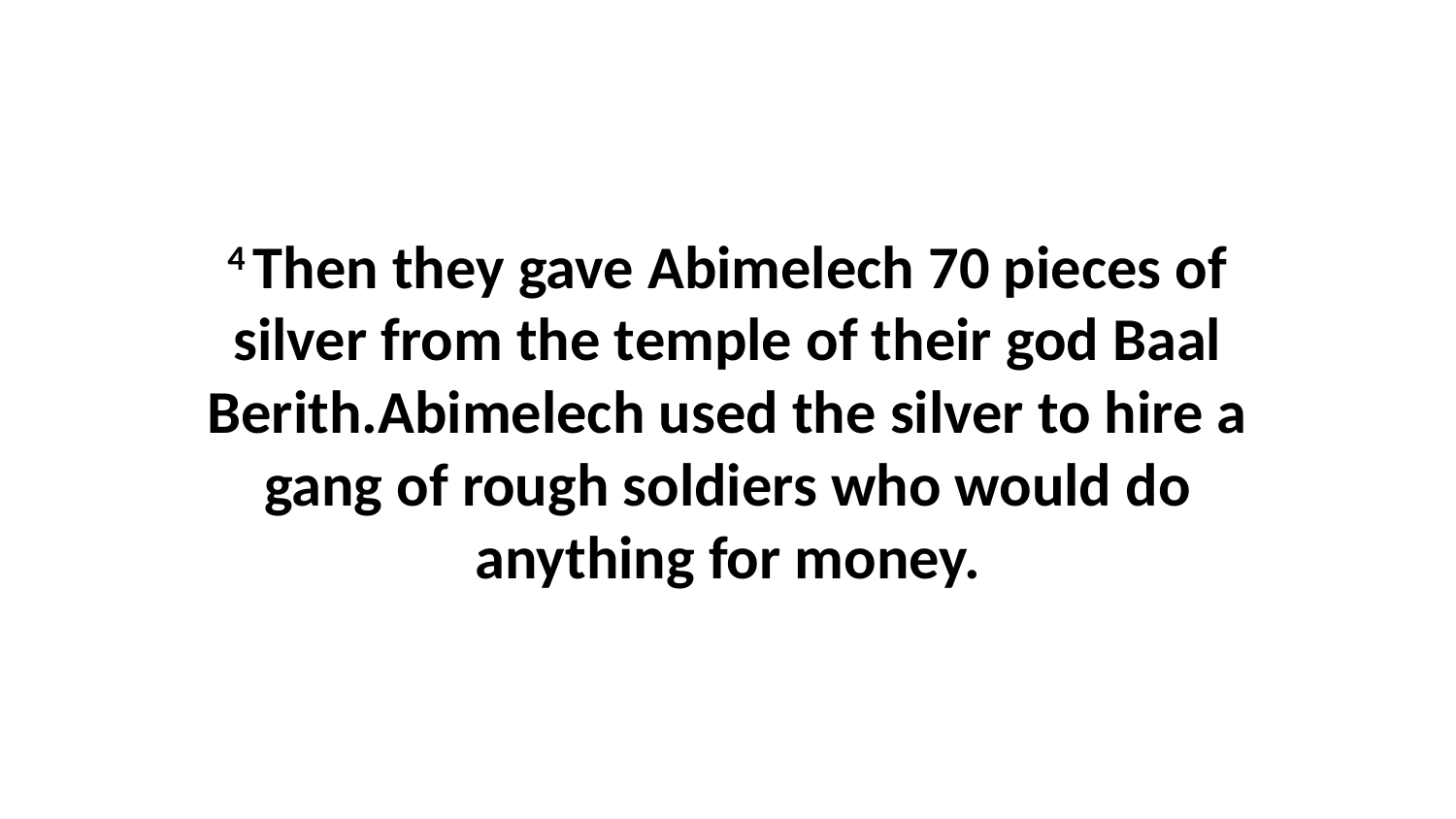

4 Then they gave Abimelech 70 pieces of silver from the temple of their god Baal Berith.Abimelech used the silver to hire a gang of rough soldiers who would do anything for money.